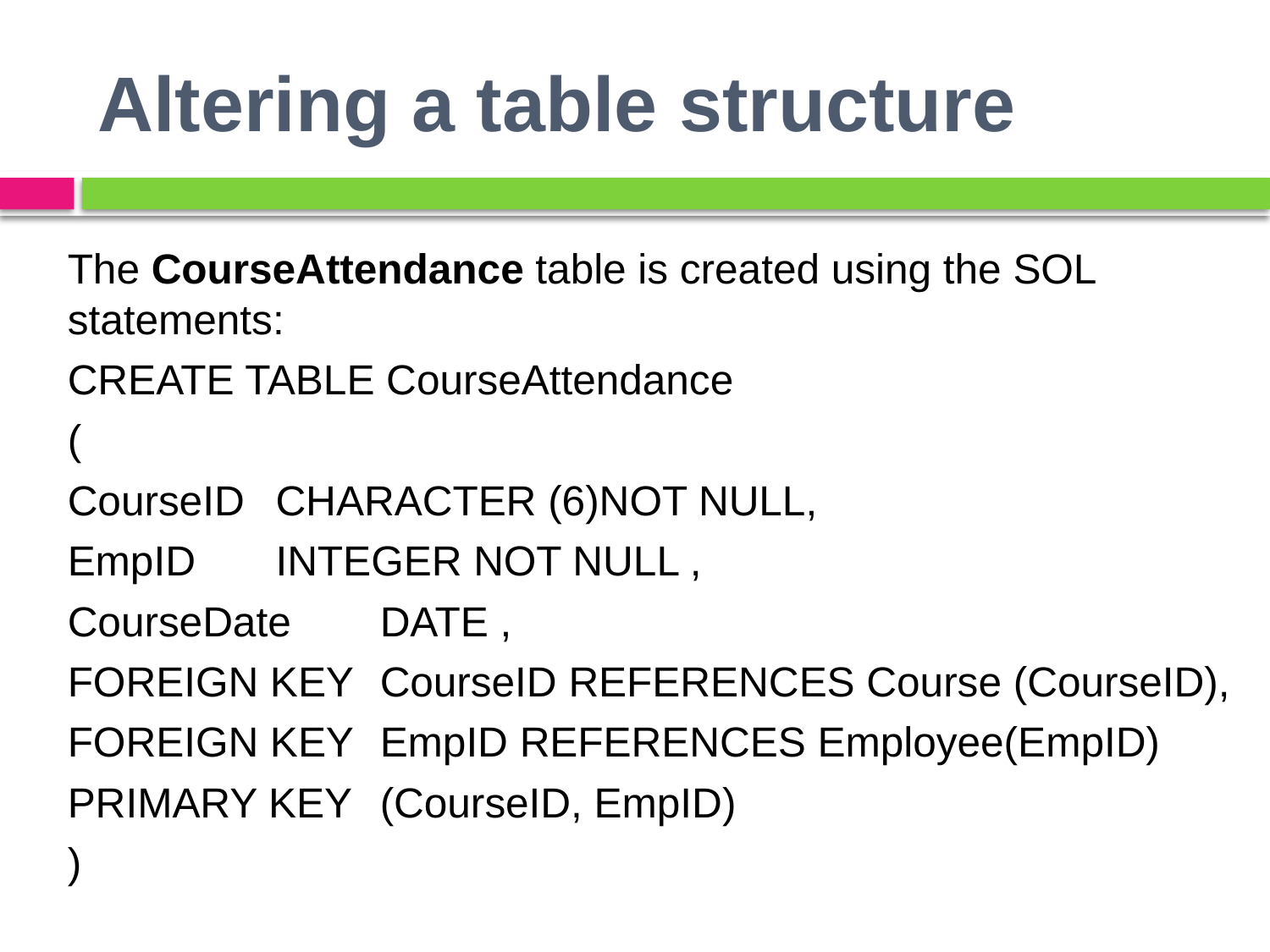

# Altering a table structure
The CourseAttendance table is created using the SOL statements:
CREATE TABLE CourseAttendance
(
CourseID	CHARACTER (6)NOT NULL,
EmpID		INTEGER NOT NULL ,
CourseDate 	DATE ,
FOREIGN KEY 	CourseID REFERENCES Course (CourseID),
FOREIGN KEY 	EmpID REFERENCES Employee(EmpID)
PRIMARY KEY 	(CourseID, EmpID)
)